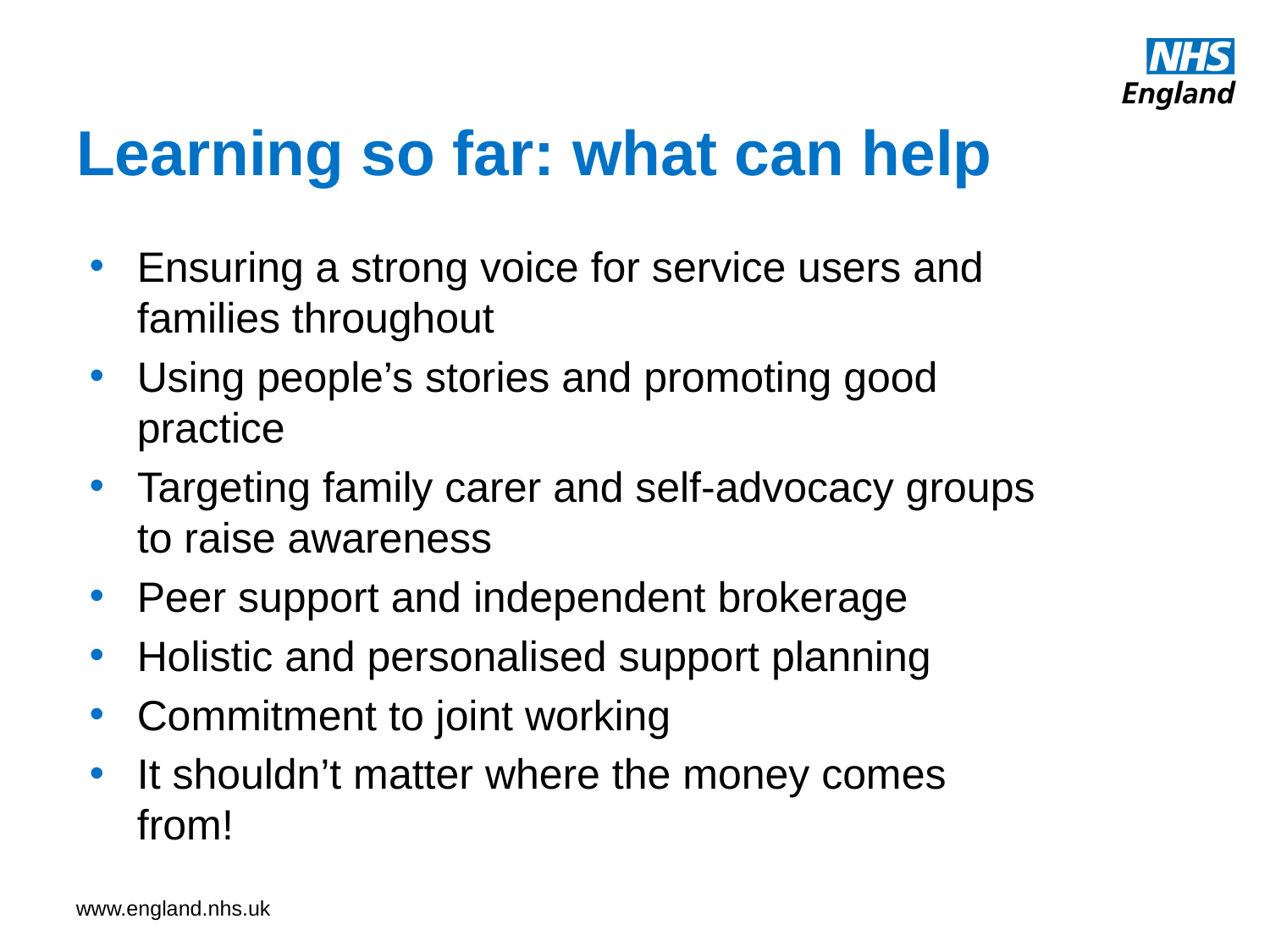

# Learning so far: what can help
Ensuring a strong voice for service users and families throughout
Using people’s stories and promoting good practice
Targeting family carer and self-advocacy groups to raise awareness
Peer support and independent brokerage
Holistic and personalised support planning
Commitment to joint working
It shouldn’t matter where the money comes from!